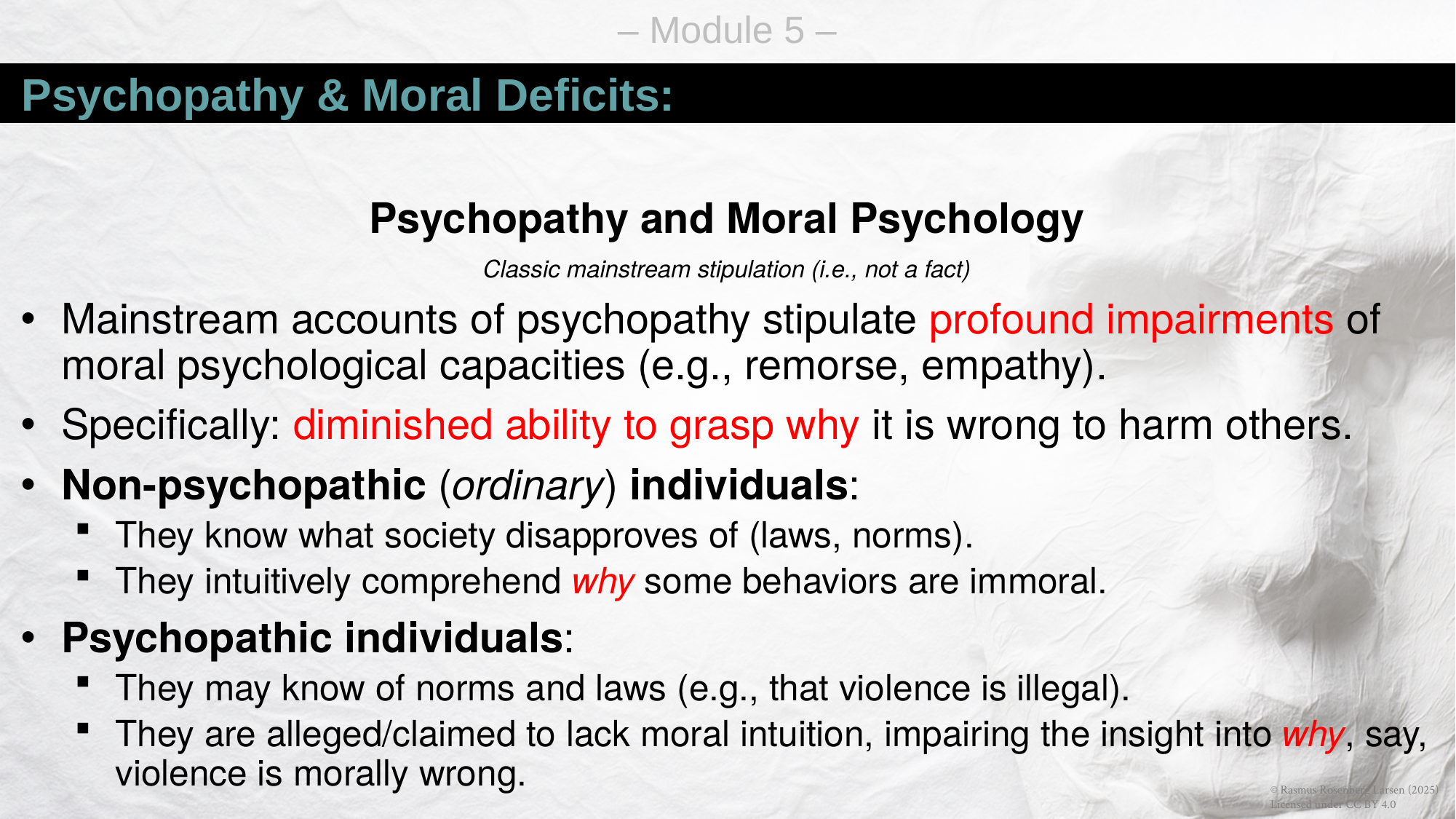

# Psychopathy & Moral Deficits:

Psychopathy and Moral Psychology
Classic mainstream stipulation (i.e., not a fact)
Mainstream accounts of psychopathy stipulate profound impairments of moral psychological capacities (e.g., remorse, empathy).
Specifically: diminished ability to grasp why it is wrong to harm others.
Non-psychopathic (ordinary) individuals:
They know what society disapproves of (laws, norms).
They intuitively comprehend why some behaviors are immoral.
Psychopathic individuals:
They may know of norms and laws (e.g., that violence is illegal).
They are alleged/claimed to lack moral intuition, impairing the insight into why, say, violence is morally wrong.